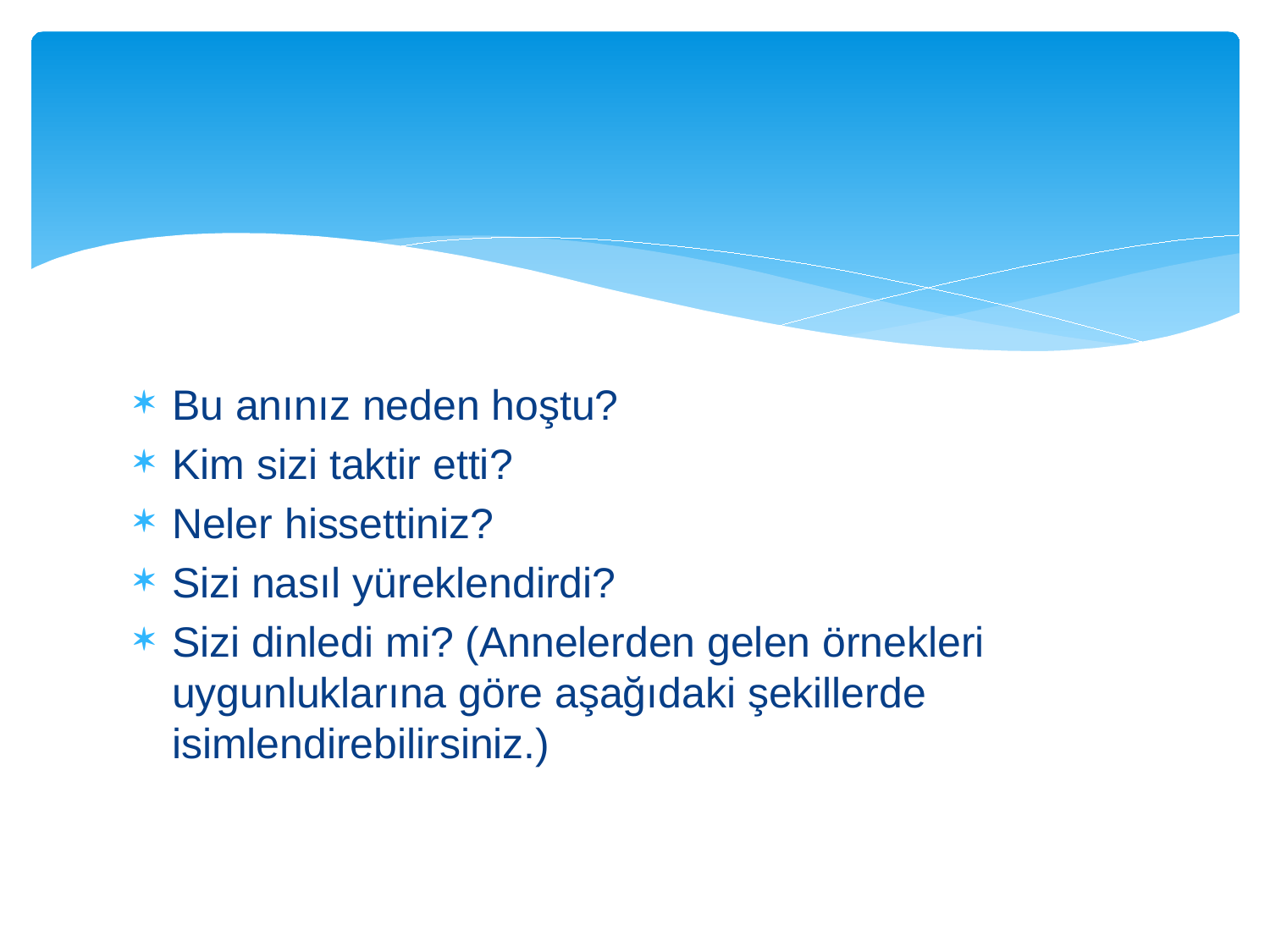

Bu anınız neden hoştu?
Kim sizi taktir etti?
Neler hissettiniz?
Sizi nasıl yüreklendirdi?
Sizi dinledi mi? (Annelerden gelen örnekleri uygunluklarına göre aşağıdaki şekillerde isimlendirebilirsiniz.)